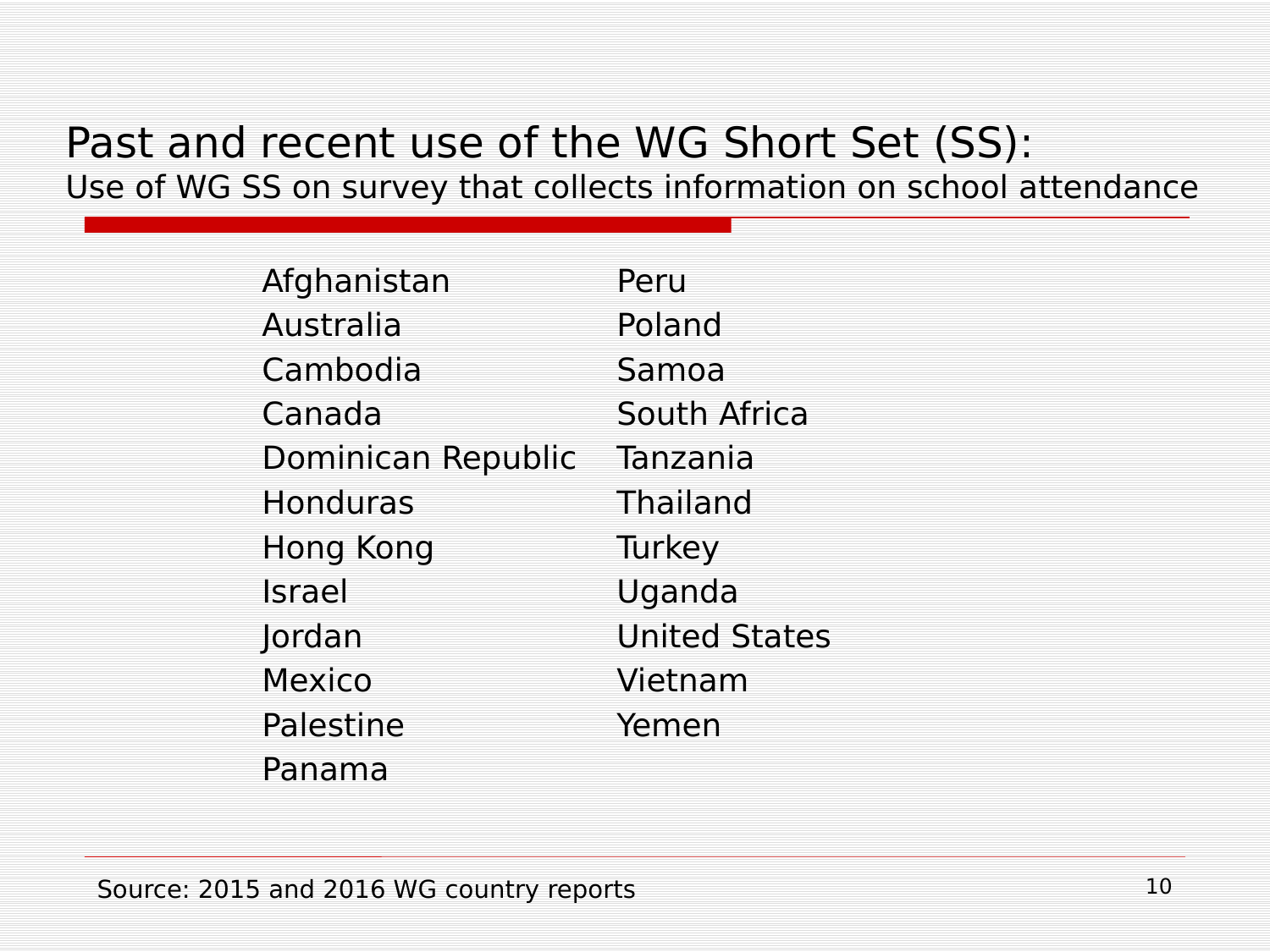

# Past and recent use of the WG Short Set (SS): Use of WG SS on survey that collects information on school attendance
Afghanistan
Australia
Cambodia
Canada
Dominican Republic
Honduras
Hong Kong
Israel
Jordan
Mexico
Palestine
Panama
Peru
Poland
Samoa
South Africa
Tanzania
Thailand
Turkey
Uganda
United States
Vietnam
Yemen

Source: 2015 and 2016 WG country reports
10